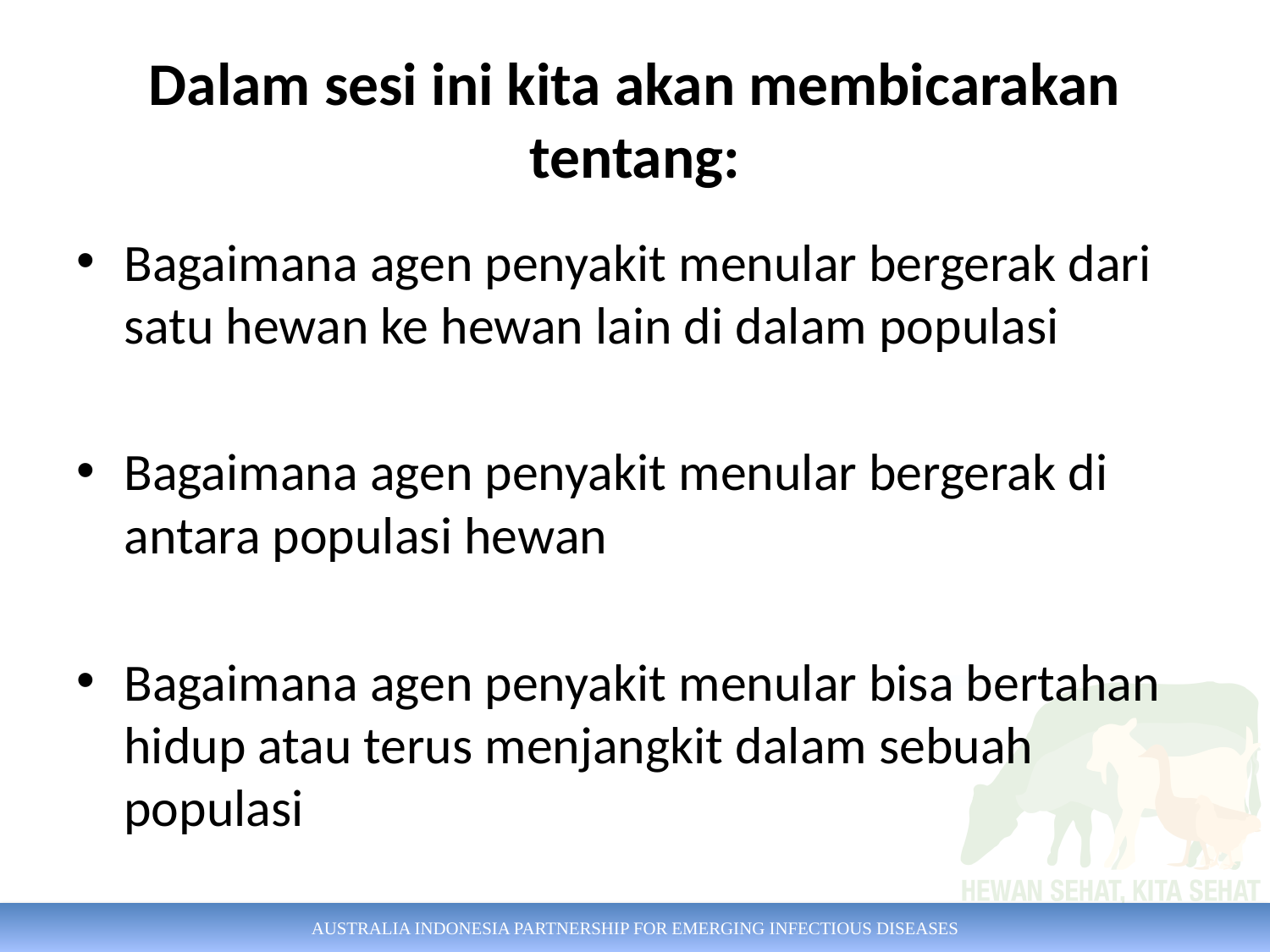

# Dalam sesi ini kita akan membicarakan tentang:
Bagaimana agen penyakit menular bergerak dari satu hewan ke hewan lain di dalam populasi

Bagaimana agen penyakit menular bergerak di antara populasi hewan

Bagaimana agen penyakit menular bisa bertahan hidup atau terus menjangkit dalam sebuah populasi